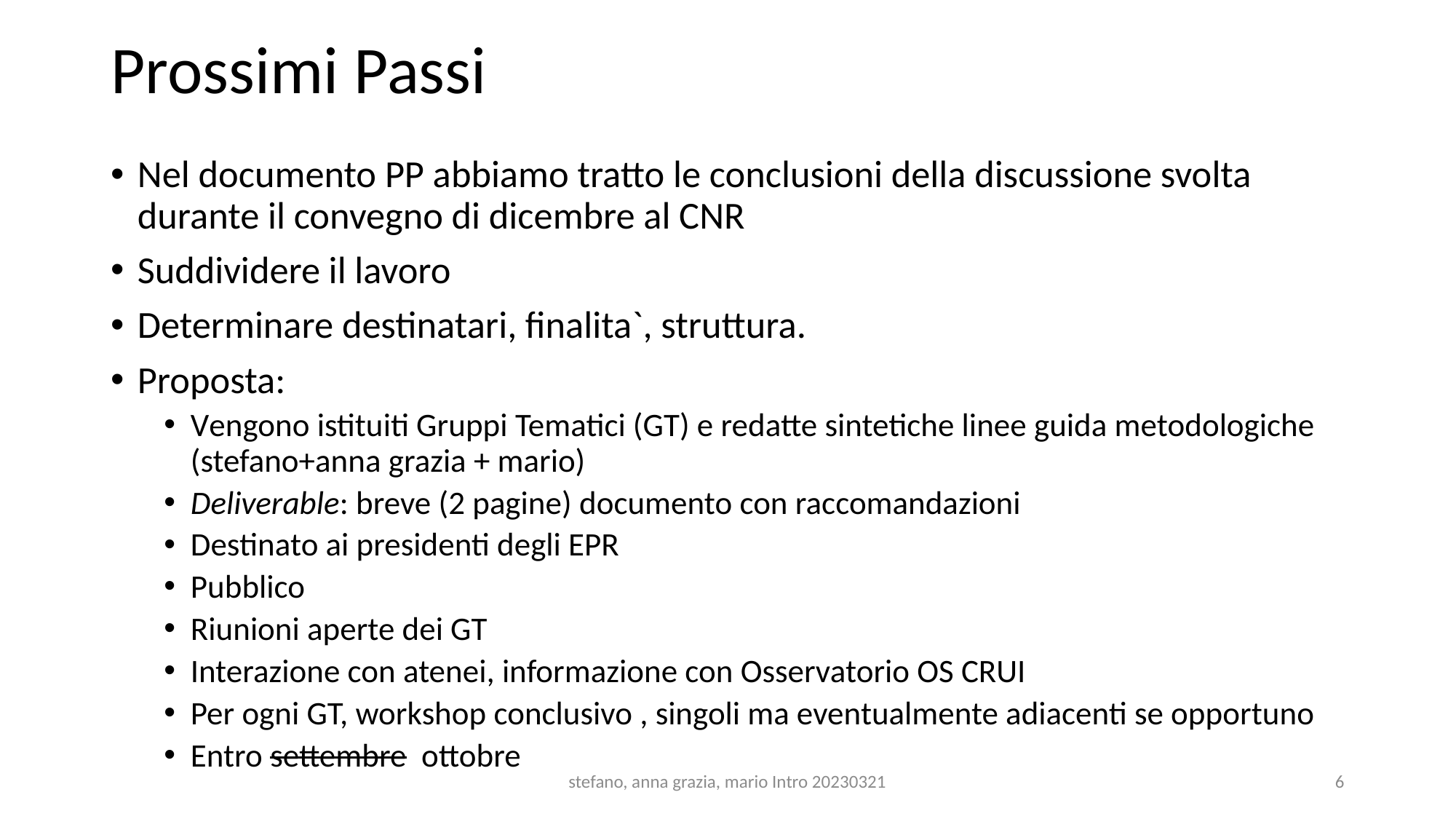

# Prossimi Passi
Nel documento PP abbiamo tratto le conclusioni della discussione svolta durante il convegno di dicembre al CNR
Suddividere il lavoro
Determinare destinatari, finalita`, struttura.
Proposta:
Vengono istituiti Gruppi Tematici (GT) e redatte sintetiche linee guida metodologiche (stefano+anna grazia + mario)
Deliverable: breve (2 pagine) documento con raccomandazioni
Destinato ai presidenti degli EPR
Pubblico
Riunioni aperte dei GT
Interazione con atenei, informazione con Osservatorio OS CRUI
Per ogni GT, workshop conclusivo , singoli ma eventualmente adiacenti se opportuno
Entro settembre  ottobre
stefano, anna grazia, mario Intro 20230321
6